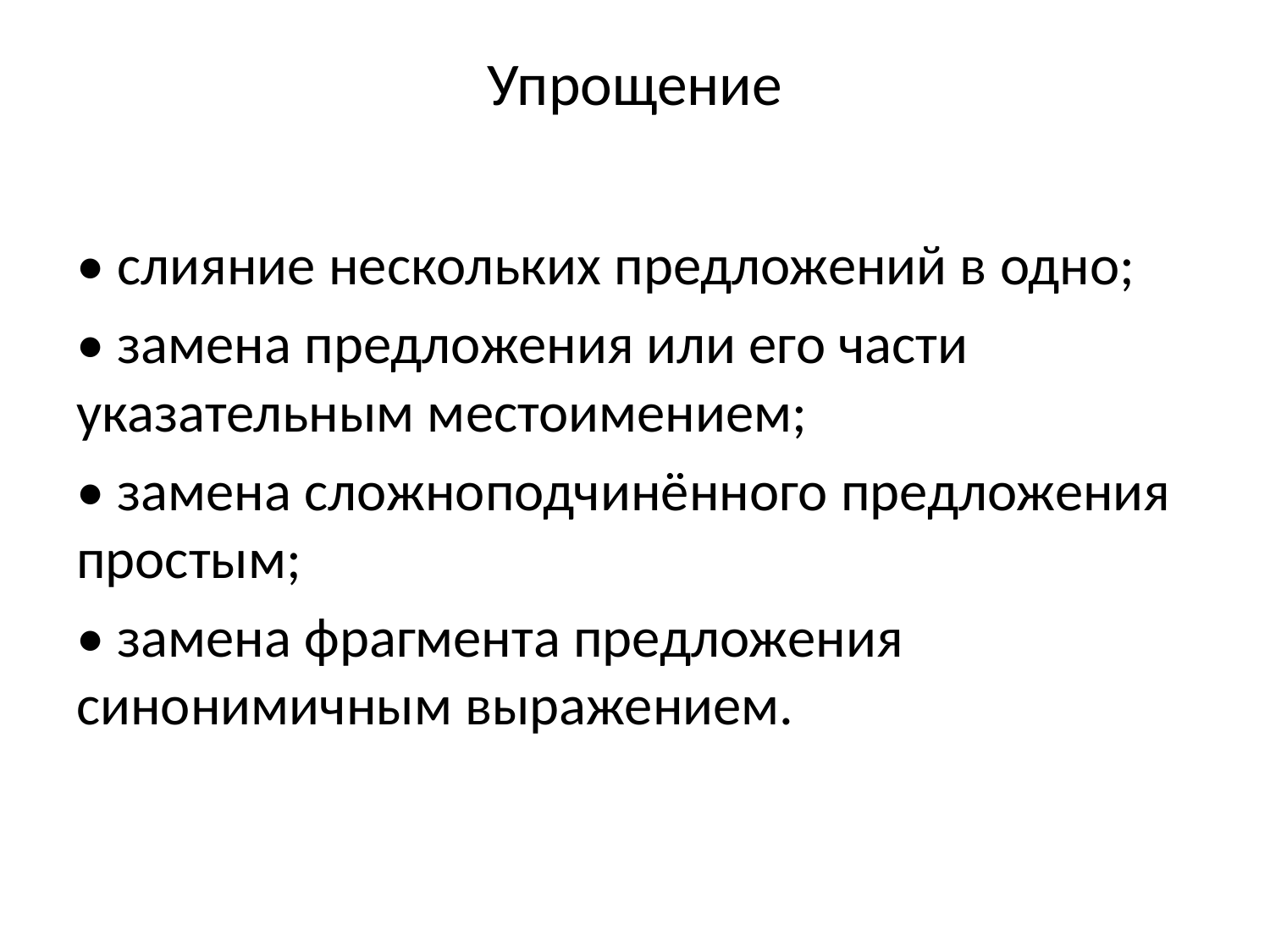

# Упрощение
• слияние нескольких предложений в одно;
• замена предложения или его части указательным местоимением;
• замена сложноподчинённого предложения простым;
• замена фрагмента предложения синонимичным выражением.